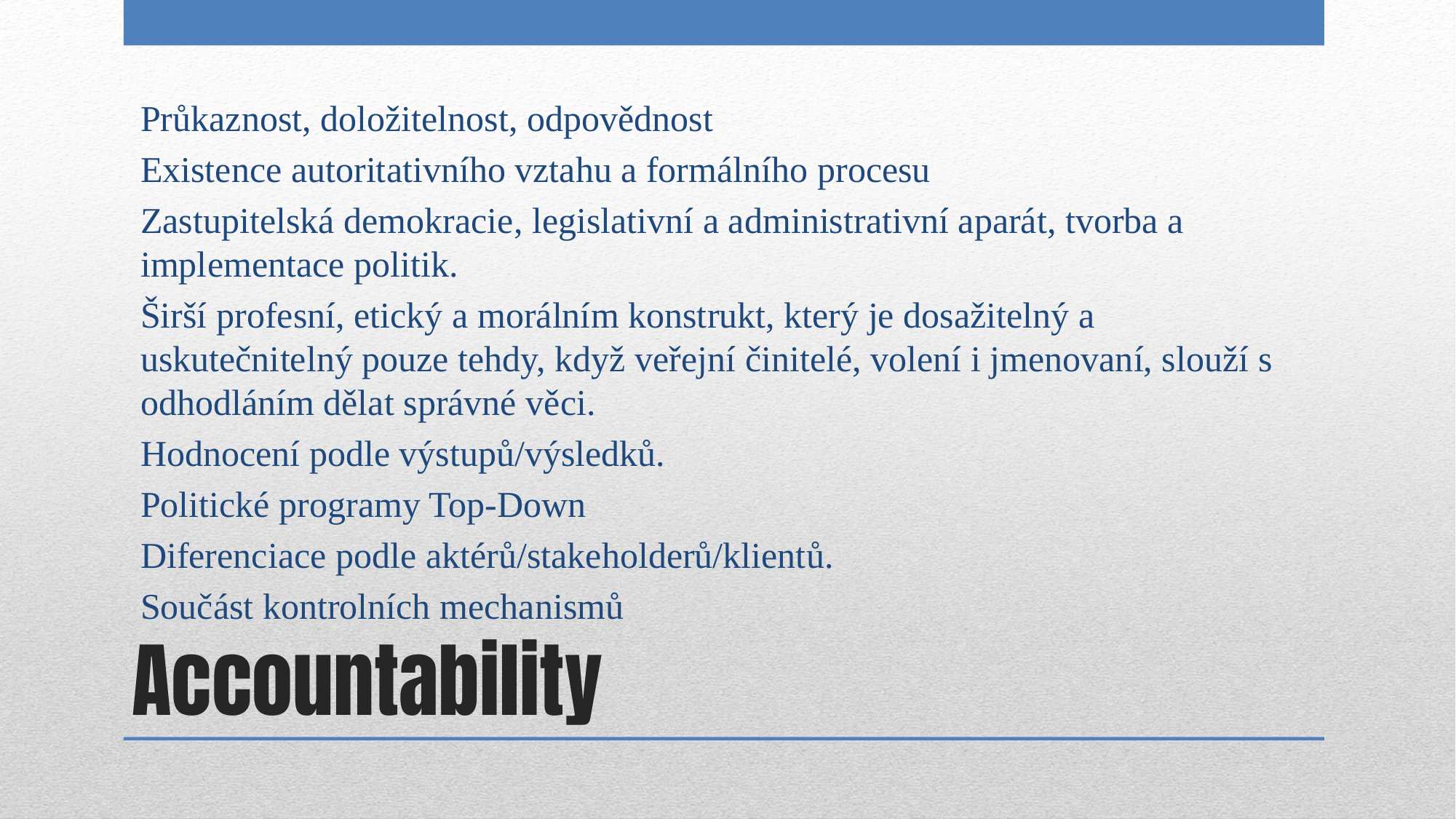

Průkaznost, doložitelnost, odpovědnost
Existence autoritativního vztahu a formálního procesu
Zastupitelská demokracie, legislativní a administrativní aparát, tvorba a implementace politik.
Širší profesní, etický a morálním konstrukt, který je dosažitelný a uskutečnitelný pouze tehdy, když veřejní činitelé, volení i jmenovaní, slouží s odhodláním dělat správné věci.
Hodnocení podle výstupů/výsledků.
Politické programy Top-Down
Diferenciace podle aktérů/stakeholderů/klientů.
Součást kontrolních mechanismů

# Accountability